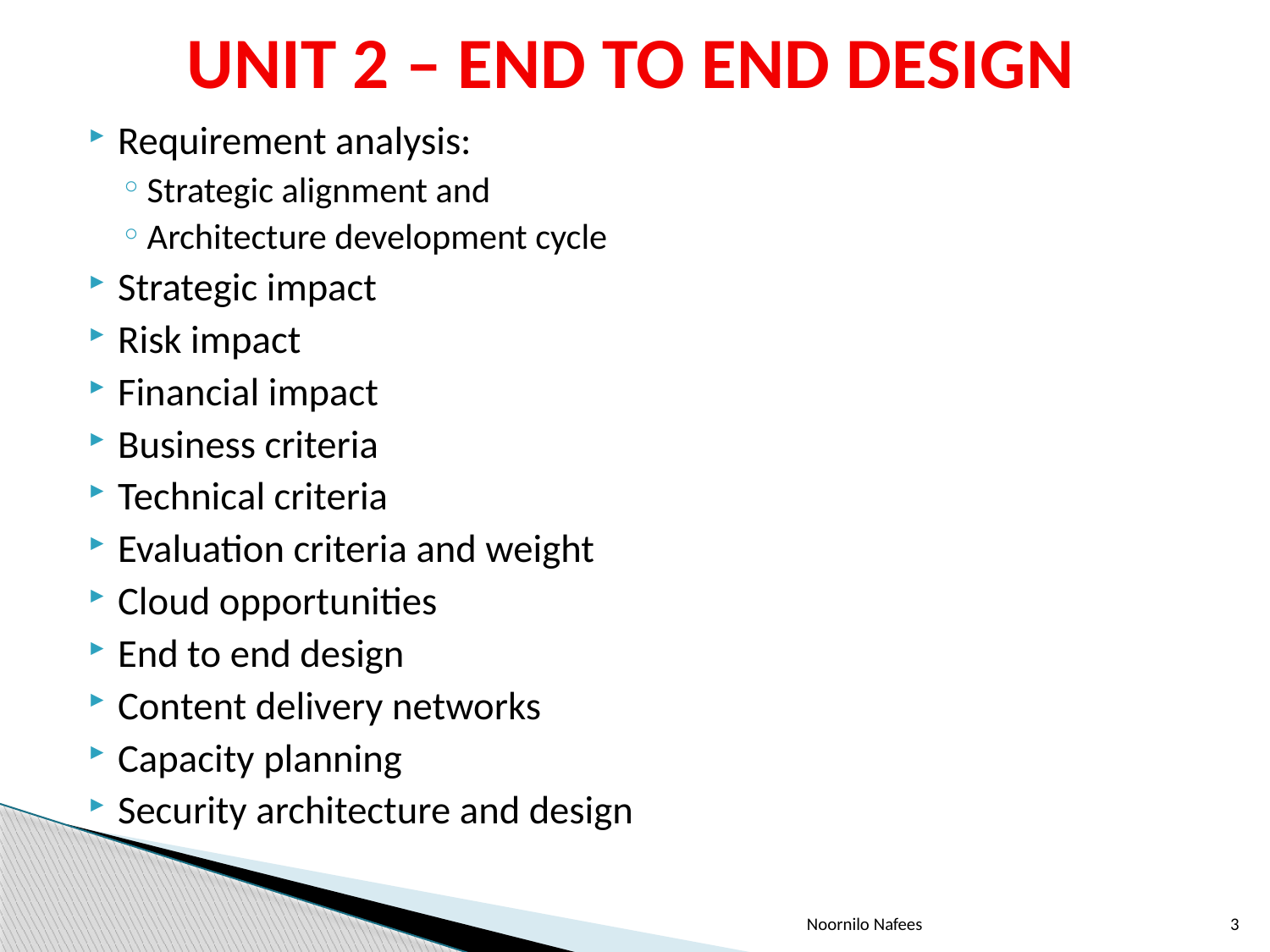

# UNIT 2 – END TO END DESIGN
Requirement analysis:
Strategic alignment and
Architecture development cycle
Strategic impact
Risk impact
Financial impact
Business criteria
Technical criteria
Evaluation criteria and weight
Cloud opportunities
End to end design
Content delivery networks
Capacity planning
Security architecture and design
Noornilo Nafees
3